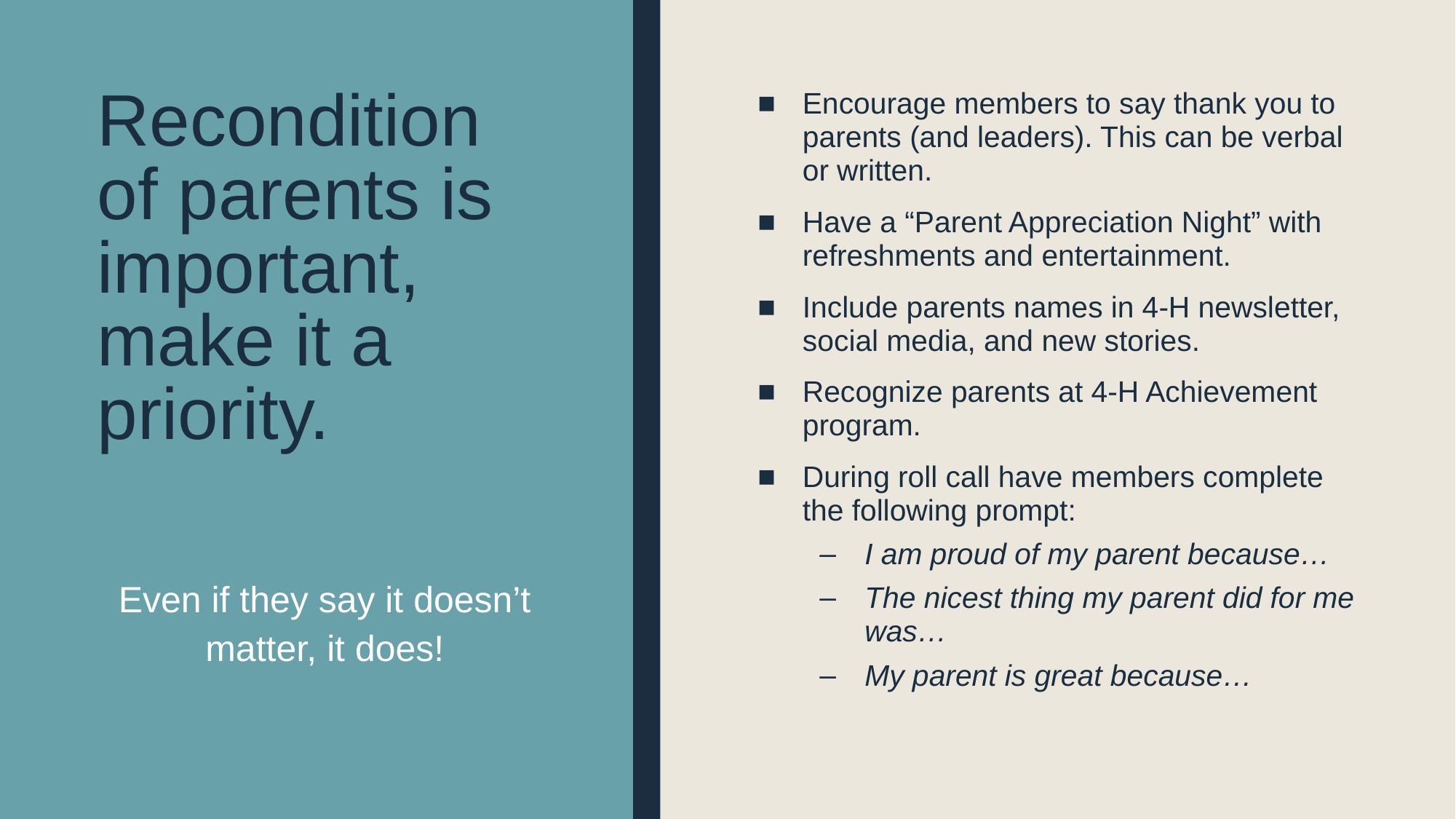

# Recondition of parents is important, make it a priority.
Encourage members to say thank you to parents (and leaders). This can be verbal or written.
Have a “Parent Appreciation Night” with refreshments and entertainment.
Include parents names in 4-H newsletter, social media, and new stories.
Recognize parents at 4-H Achievement program.
During roll call have members complete the following prompt:
I am proud of my parent because…
The nicest thing my parent did for me was…
My parent is great because…
Even if they say it doesn’t matter, it does!